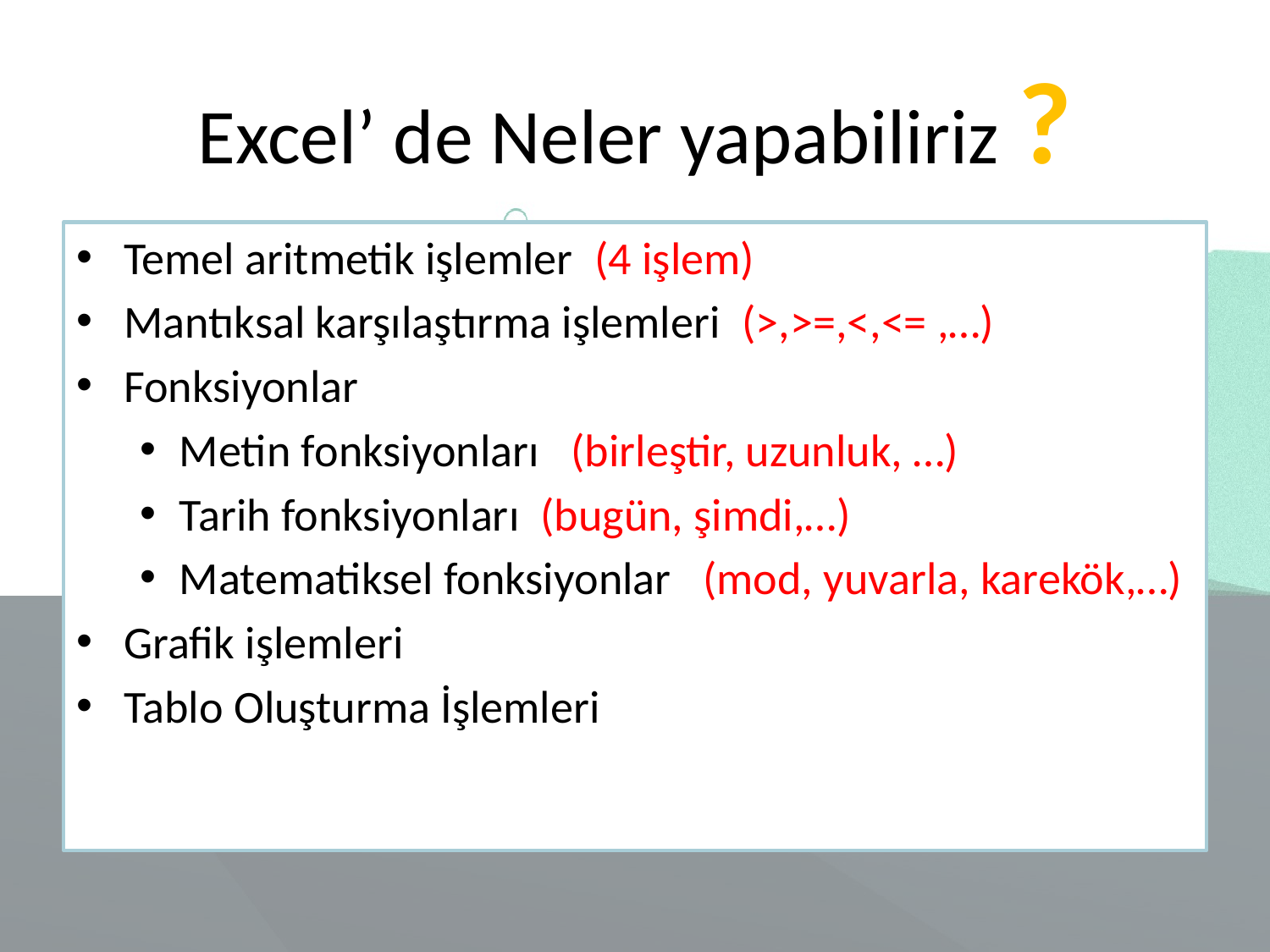

# Excel’ de Neler yapabiliriz ?
Temel aritmetik işlemler  (4 işlem)
Mantıksal karşılaştırma işlemleri  (>,>=,<,<= ,…)
Fonksiyonlar
Metin fonksiyonları   (birleştir, uzunluk, …)
Tarih fonksiyonları  (bugün, şimdi,…)
Matematiksel fonksiyonlar   (mod, yuvarla, karekök,…)
Grafik işlemleri
Tablo Oluşturma İşlemleri